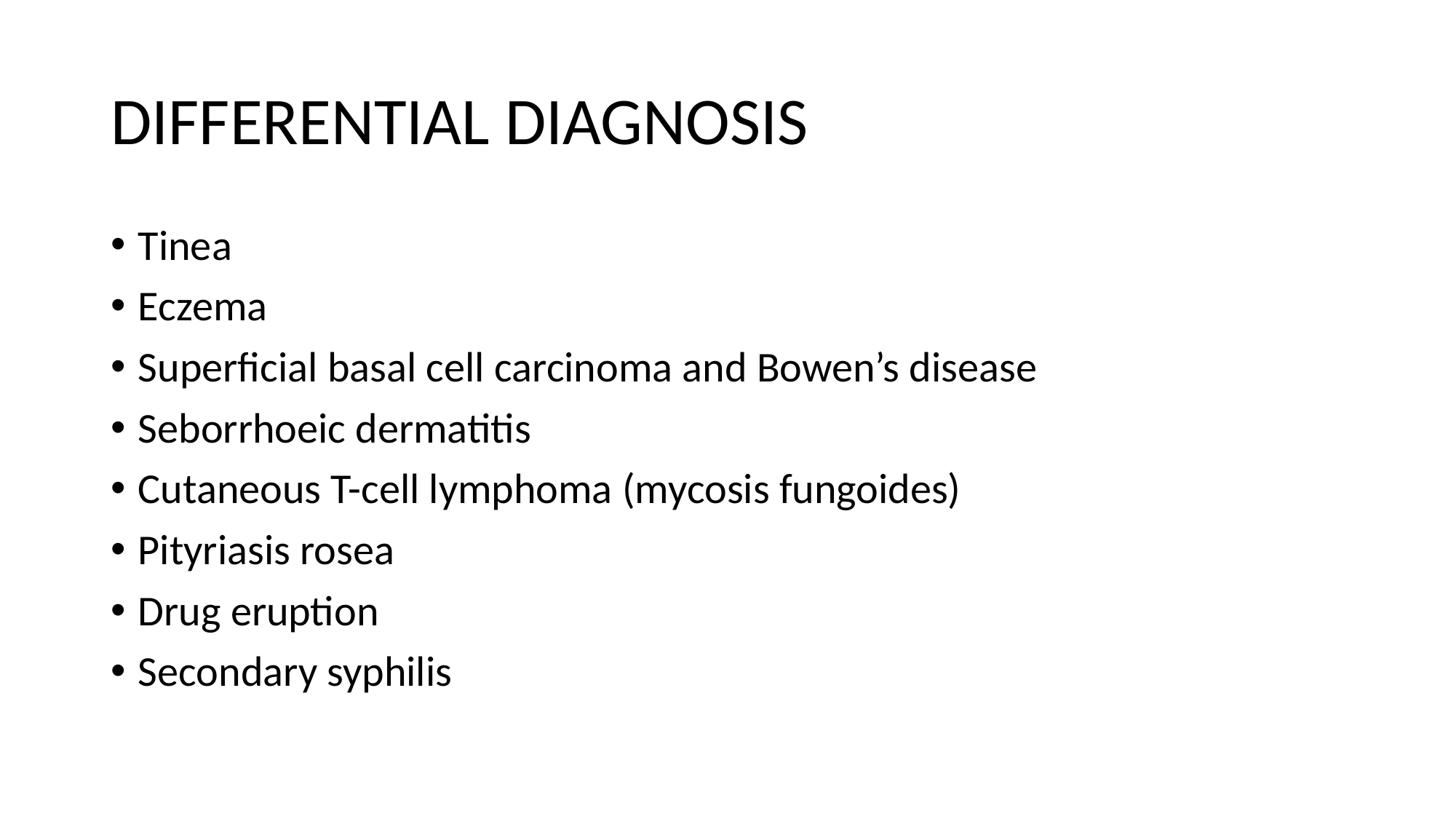

# DIFFERENTIAL DIAGNOSIS
Tinea
Eczema
Superficial basal cell carcinoma and Bowen’s disease
Seborrhoeic dermatitis
Cutaneous T-cell lymphoma (mycosis fungoides)
Pityriasis rosea
Drug eruption
Secondary syphilis